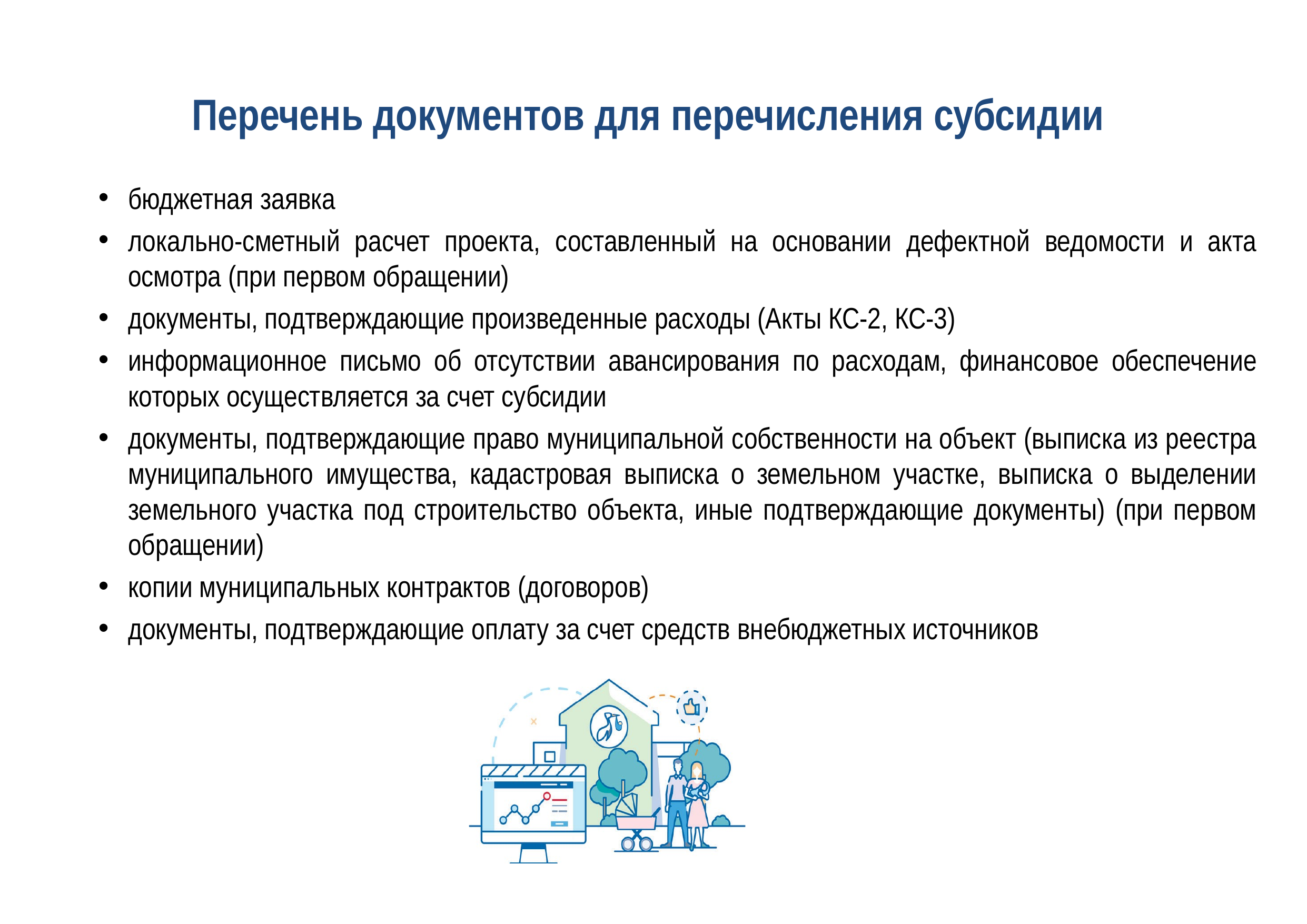

# Перечень документов для перечисления субсидии
бюджетная заявка
локально-сметный расчет проекта, составленный на основании дефектной ведомости и акта осмотра (при первом обращении)
документы, подтверждающие произведенные расходы (Акты КС-2, КС-3)
информационное письмо об отсутствии авансирования по расходам, финансовое обеспечение которых осуществляется за счет субсидии
документы, подтверждающие право муниципальной собственности на объект (выписка из реестра муниципального имущества, кадастровая выписка о земельном участке, выписка о выделении земельного участка под строительство объекта, иные подтверждающие документы) (при первом обращении)
копии муниципальных контрактов (договоров)
документы, подтверждающие оплату за счет средств внебюджетных источников